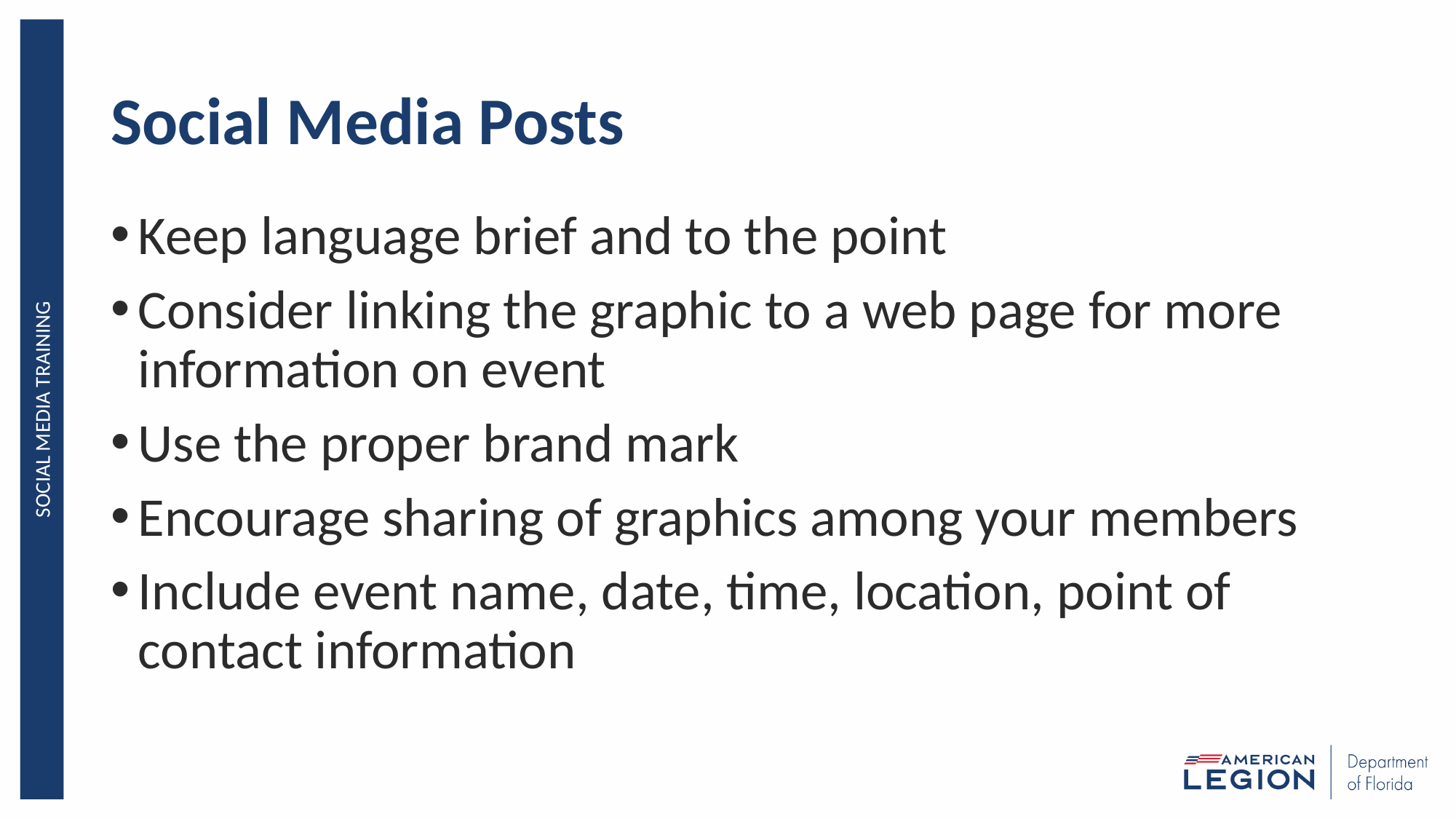

# Social Media Posts
Keep language brief and to the point
Consider linking the graphic to a web page for more information on event
Use the proper brand mark
Encourage sharing of graphics among your members
Include event name, date, time, location, point of contact information
SOCIAL MEDIA TRAINING